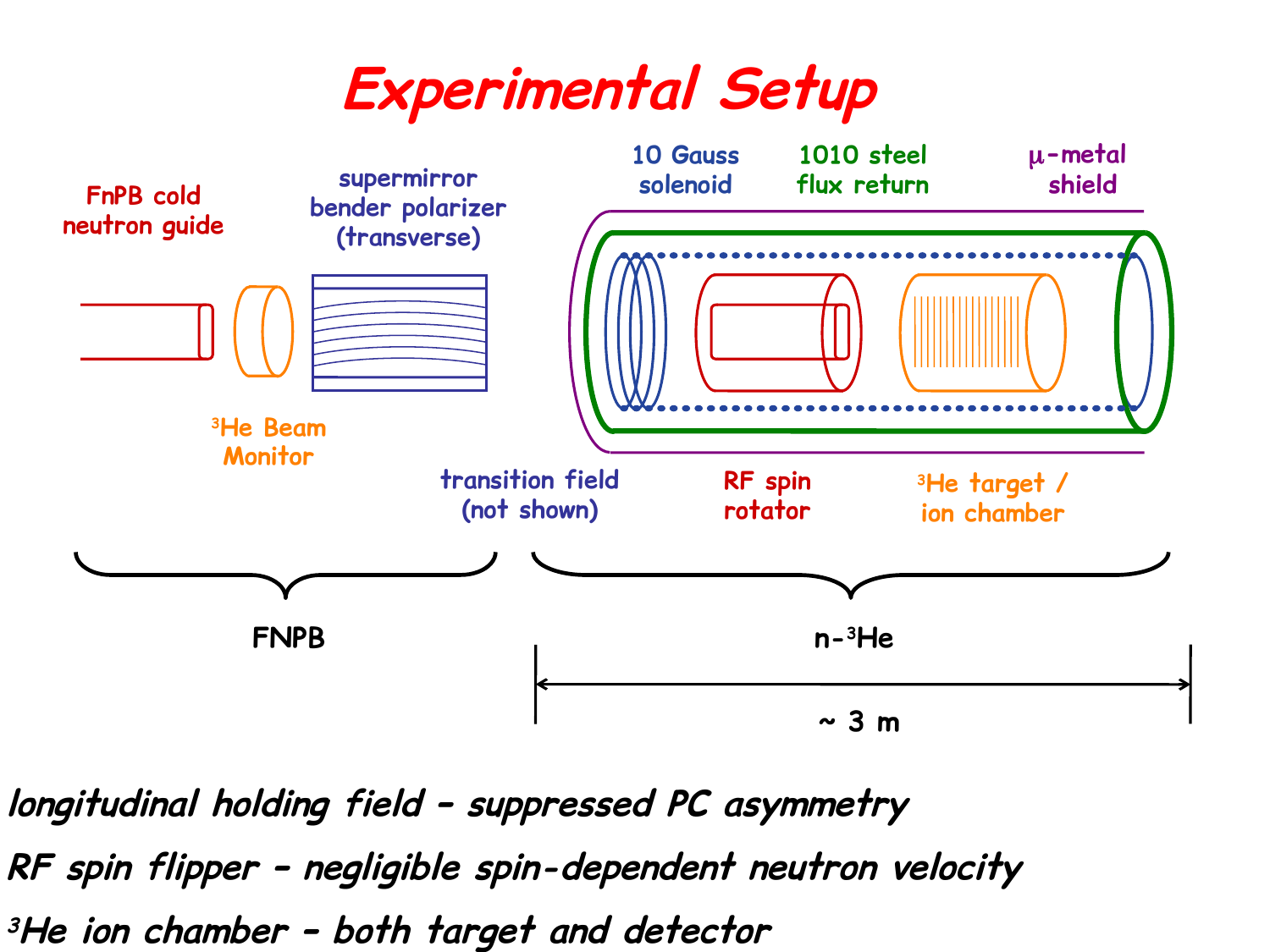

Experimental Setup

μ-metal
shield
10 Gauss
solenoid
1010 steel
flux return
supermirror
bender polarizer
(transverse)
FnPB cold
neutron guide

3He Beam
Monitor

transition field
(not shown)
RF spin
rotator
3He target /
ion chamber
FNPB
n-3He
~ 3 m
longitudinal holding field – suppressed PC asymmetry
RF spin flipper – negligible spin-dependent neutron velocity
3He ion chamber – both target and detector